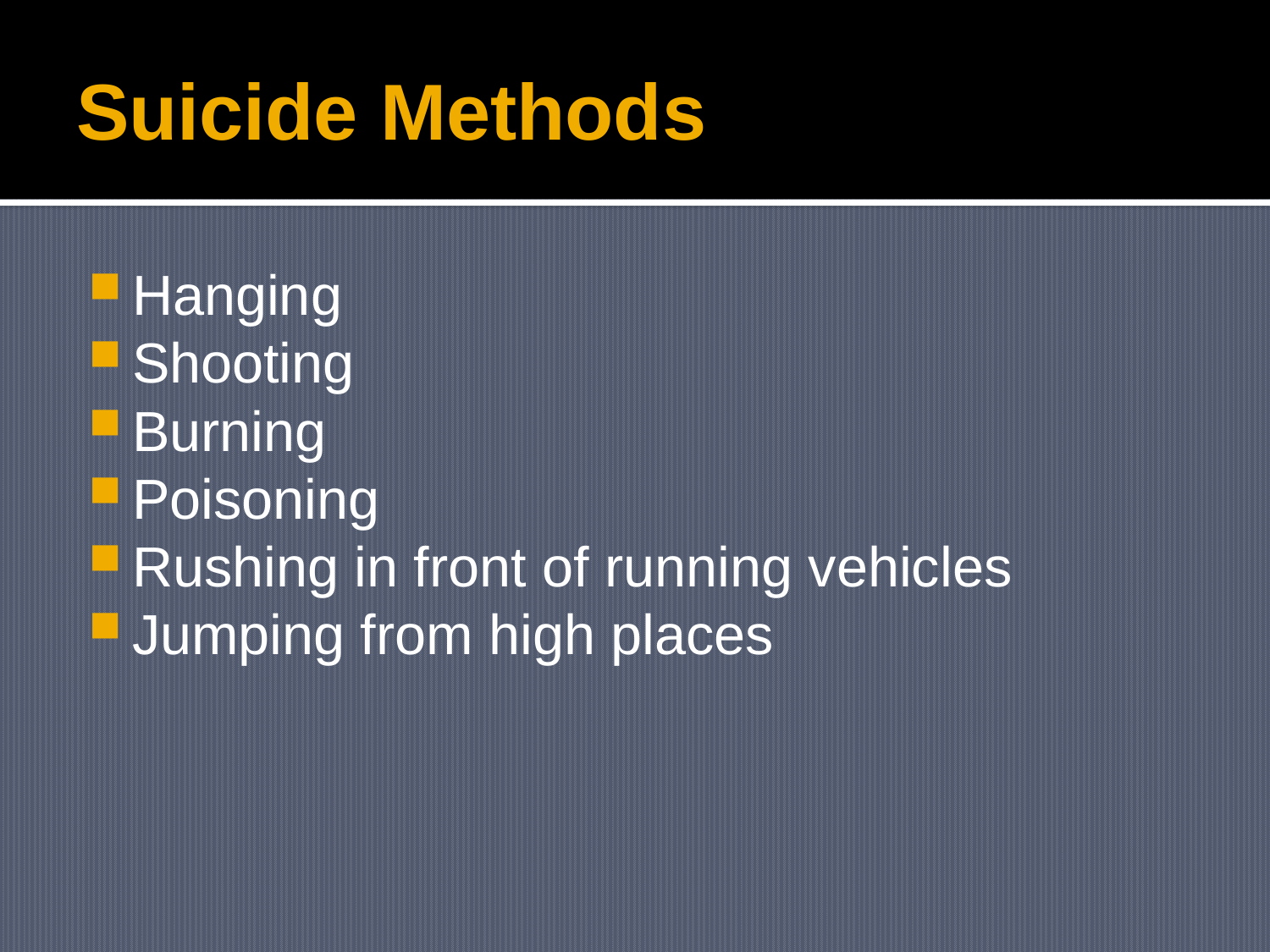

# Suicide Methods
Hanging
Shooting
Burning
Poisoning
Rushing in front of running vehicles
Jumping from high places